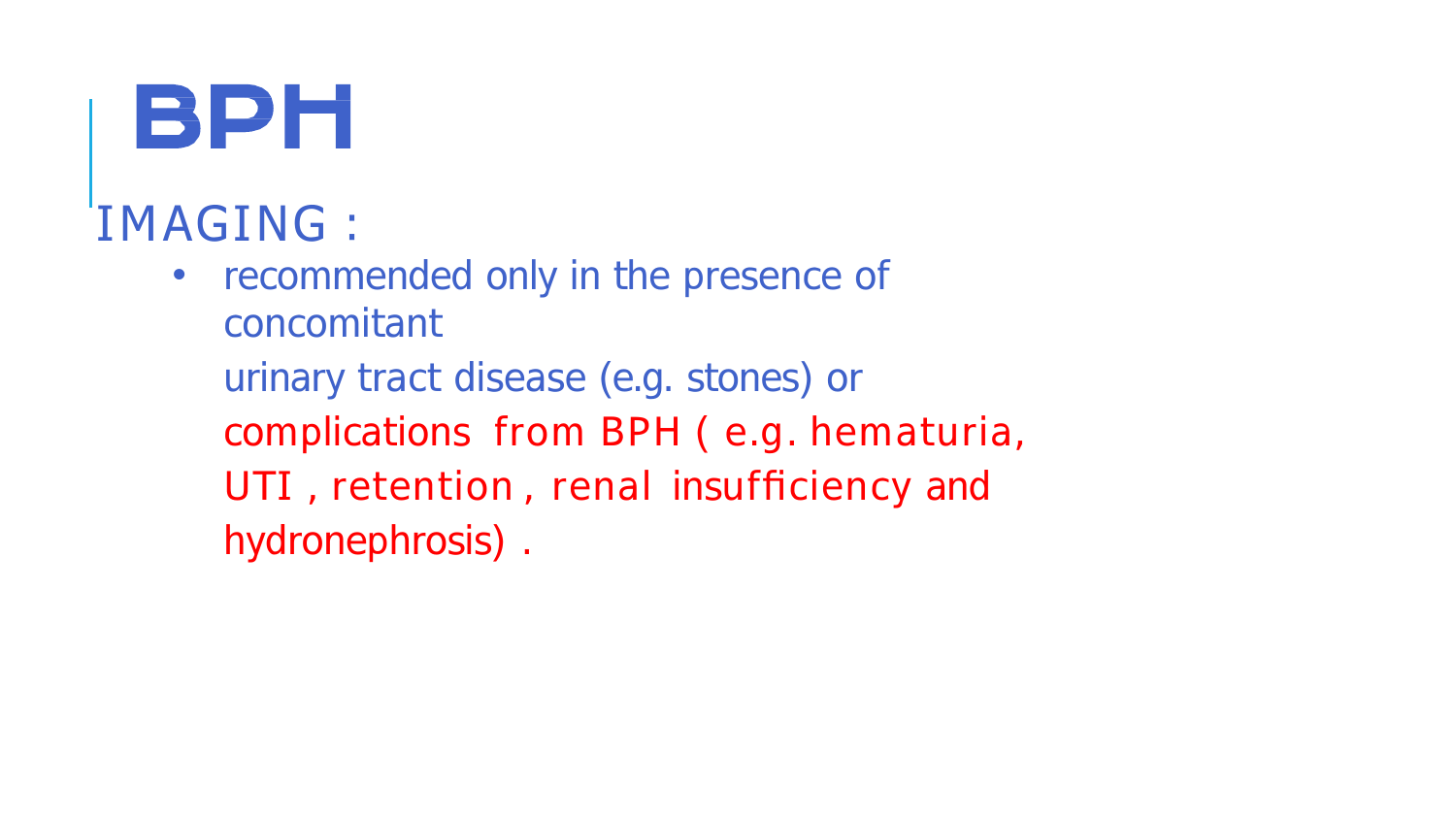

IMAGING :
recommended only in the presence of concomitant
urinary tract disease (e.g. stones) or complications  from BPH ( e.g. hematuria, UTI , retention , renal  insufficiency and hydronephrosis) .